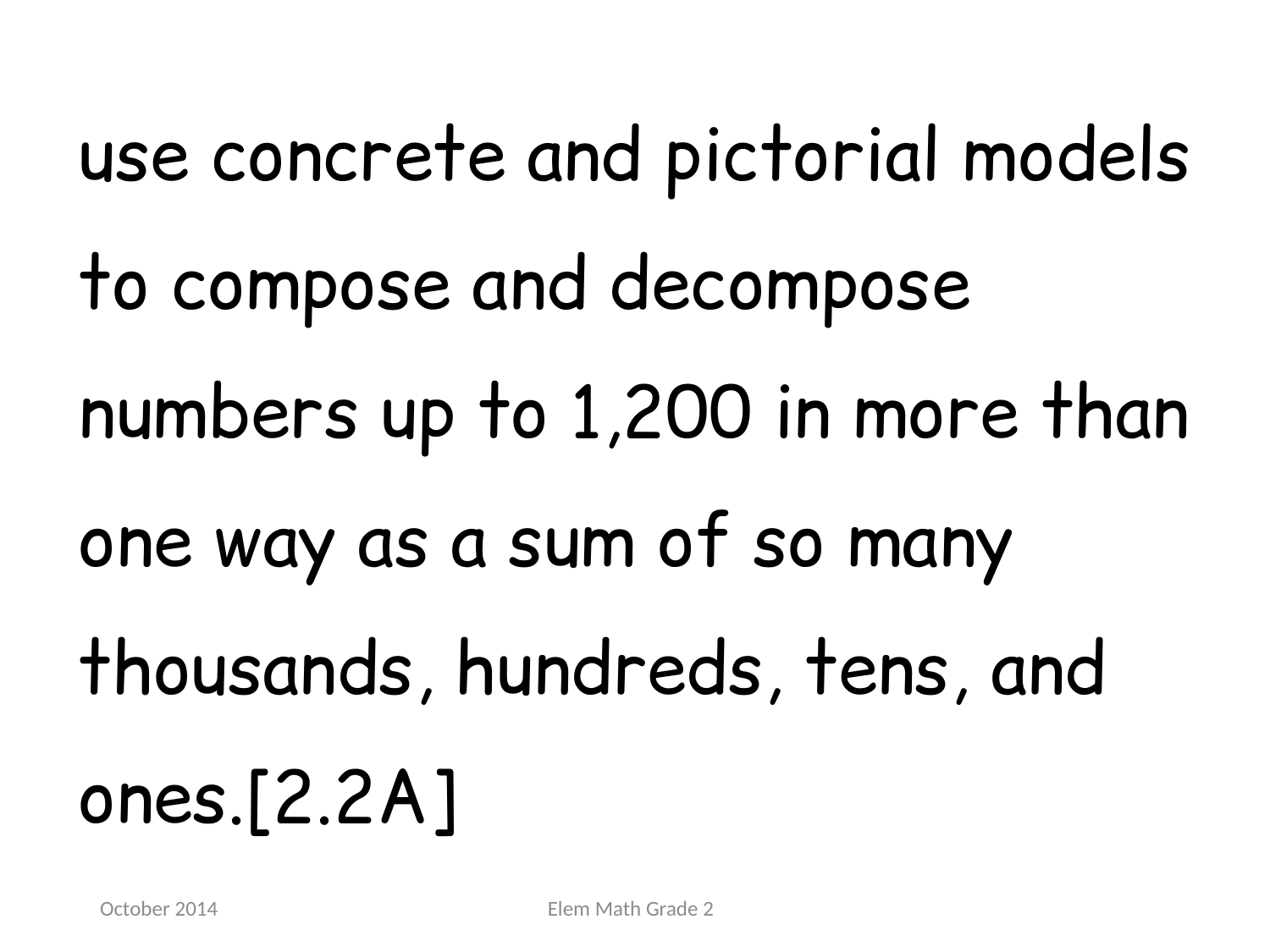

use concrete and pictorial models to compose and decompose numbers up to 1,200 in more than one way as a sum of so many thousands, hundreds, tens, and ones.[2.2A]
October 2014
Elem Math Grade 2